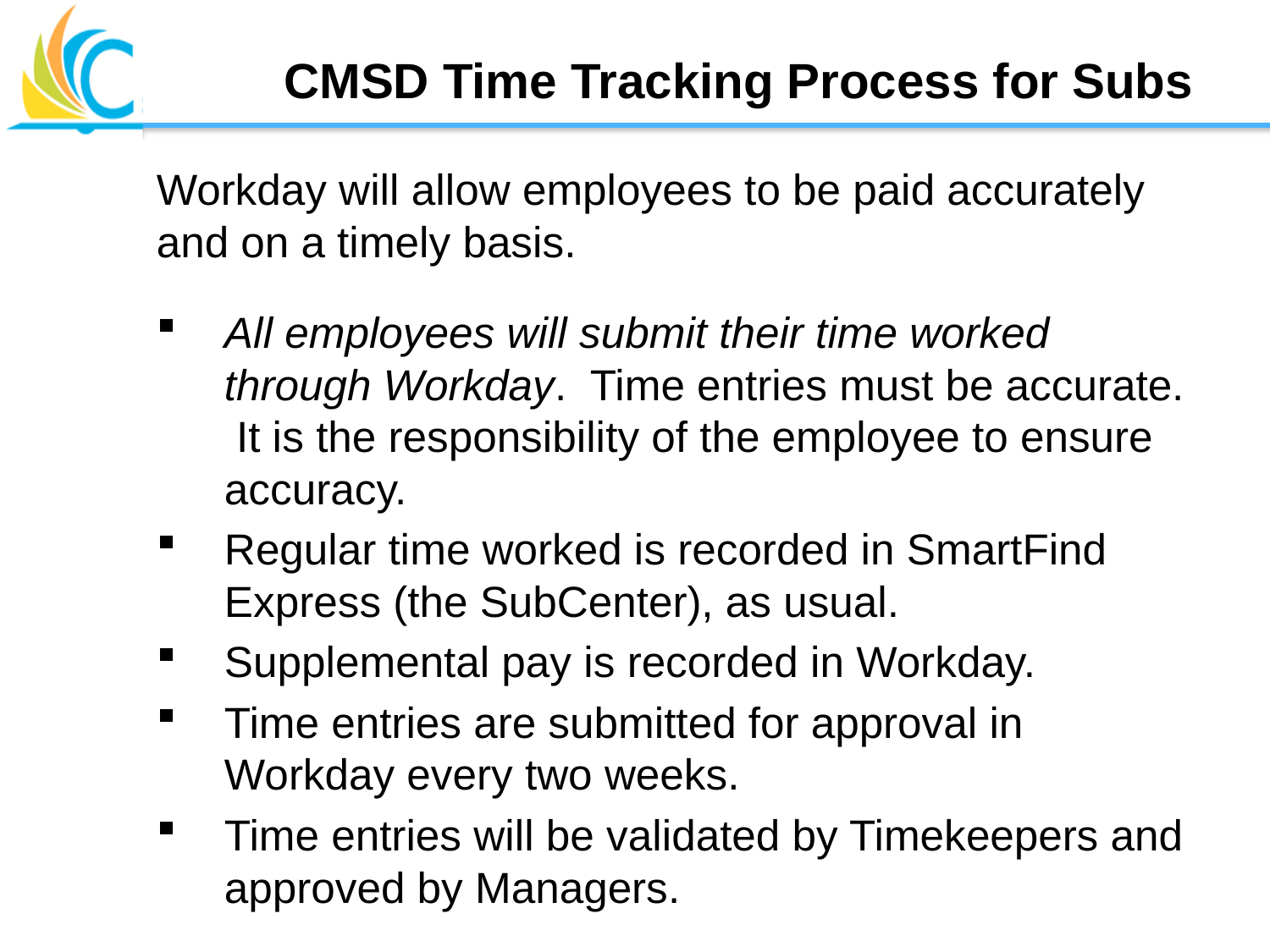

# CMSD Time Tracking Process for Subs
Workday will allow employees to be paid accurately and on a timely basis.

All employees will submit their time worked through Workday.  Time entries must be accurate.  It is the responsibility of the employee to ensure accuracy.
Regular time worked is recorded in SmartFind Express (the SubCenter), as usual.
Supplemental pay is recorded in Workday.
Time entries are submitted for approval in Workday every two weeks.
Time entries will be validated by Timekeepers and approved by Managers.